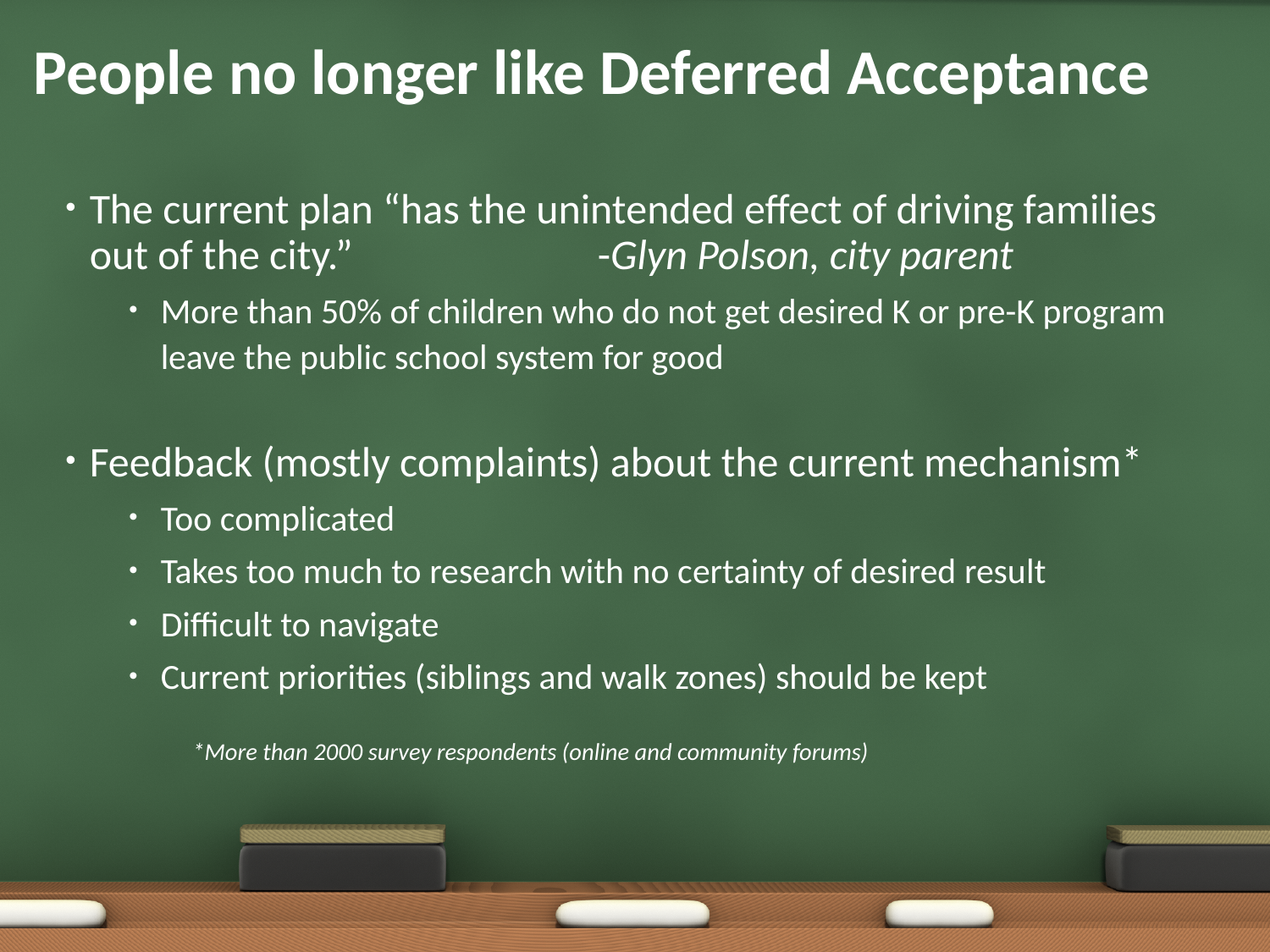

# People no longer like Deferred Acceptance
The current plan “has the unintended effect of driving families out of the city.” 		-Glyn Polson, city parent
More than 50% of children who do not get desired K or pre-K program leave the public school system for good

Feedback (mostly complaints) about the current mechanism*
Too complicated
Takes too much to research with no certainty of desired result
Difficult to navigate
Current priorities (siblings and walk zones) should be kept
*More than 2000 survey respondents (online and community forums)